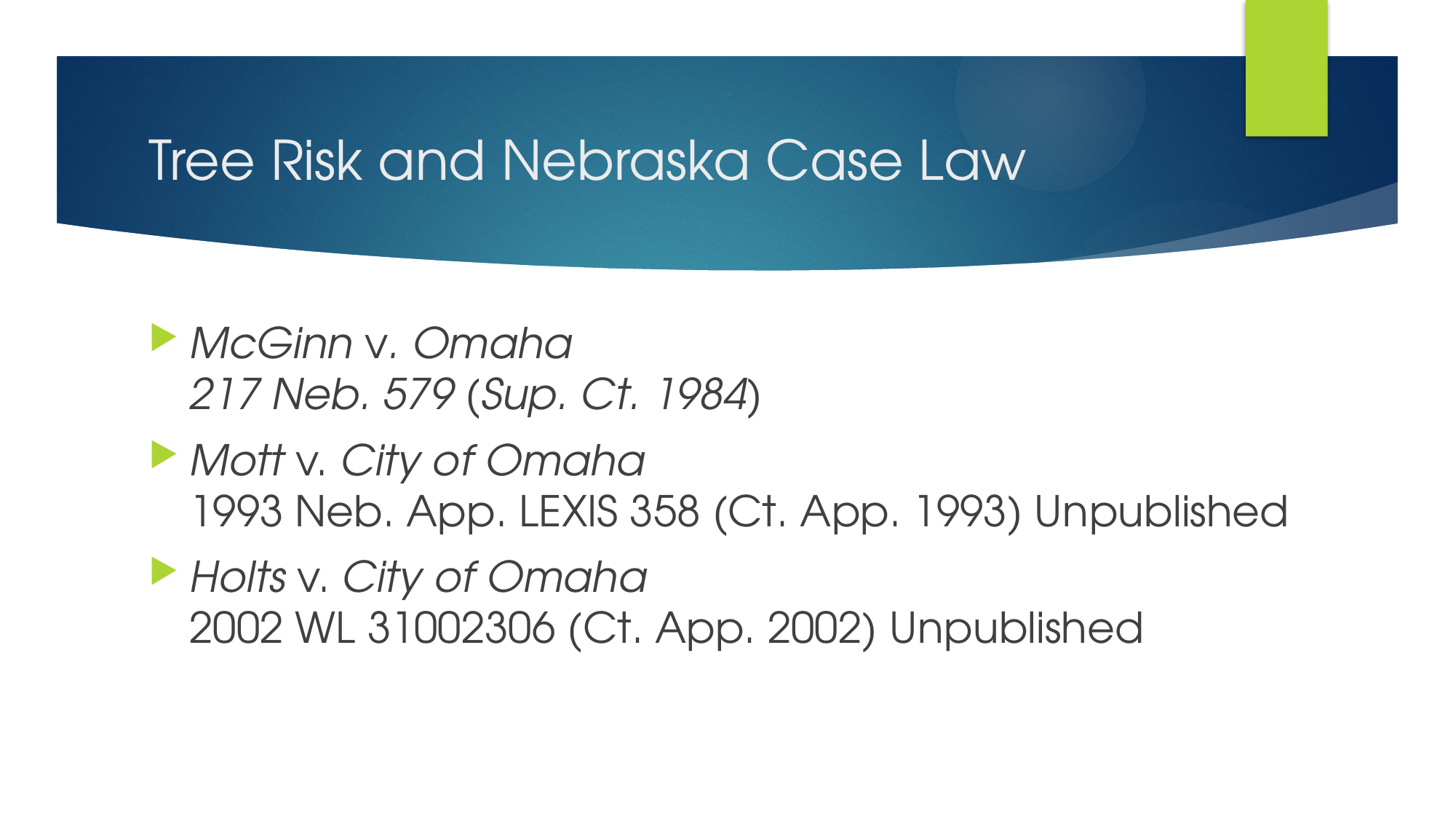

# Tree Risk and Nebraska Case Law
McGinn v. Omaha
217 Neb. 579 (Sup. Ct. 1984)
Mott v. City of Omaha
1993 Neb. App. LEXIS 358 (Ct. App. 1993) Unpublished
Holts v. City of Omaha
2002 WL 31002306 (Ct. App. 2002) Unpublished